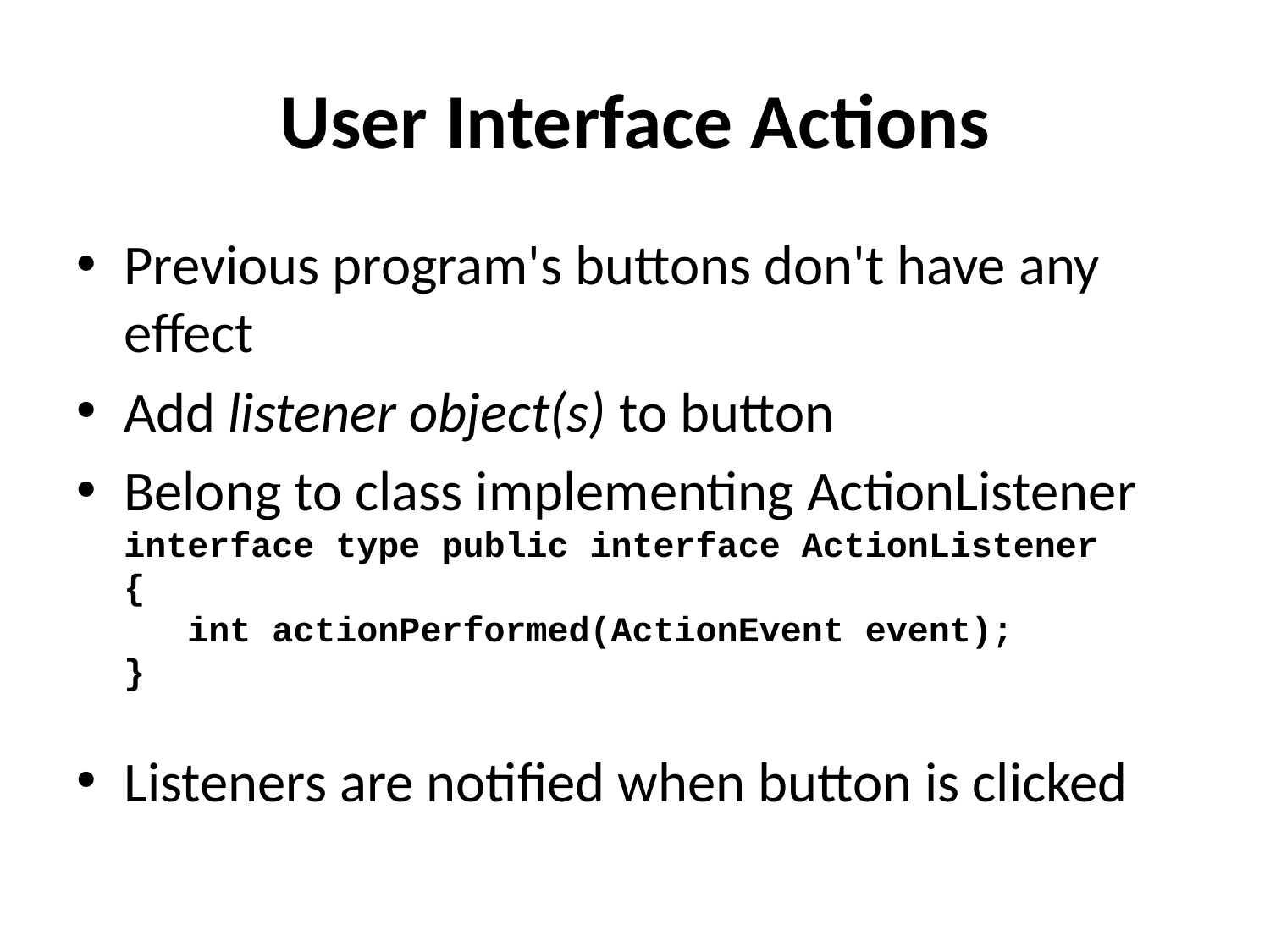

# User Interface Actions
Previous program's buttons don't have any effect
Add listener object(s) to button
Belong to class implementing ActionListener interface type public interface ActionListener
{
   int actionPerformed(ActionEvent event);
}
Listeners are notified when button is clicked